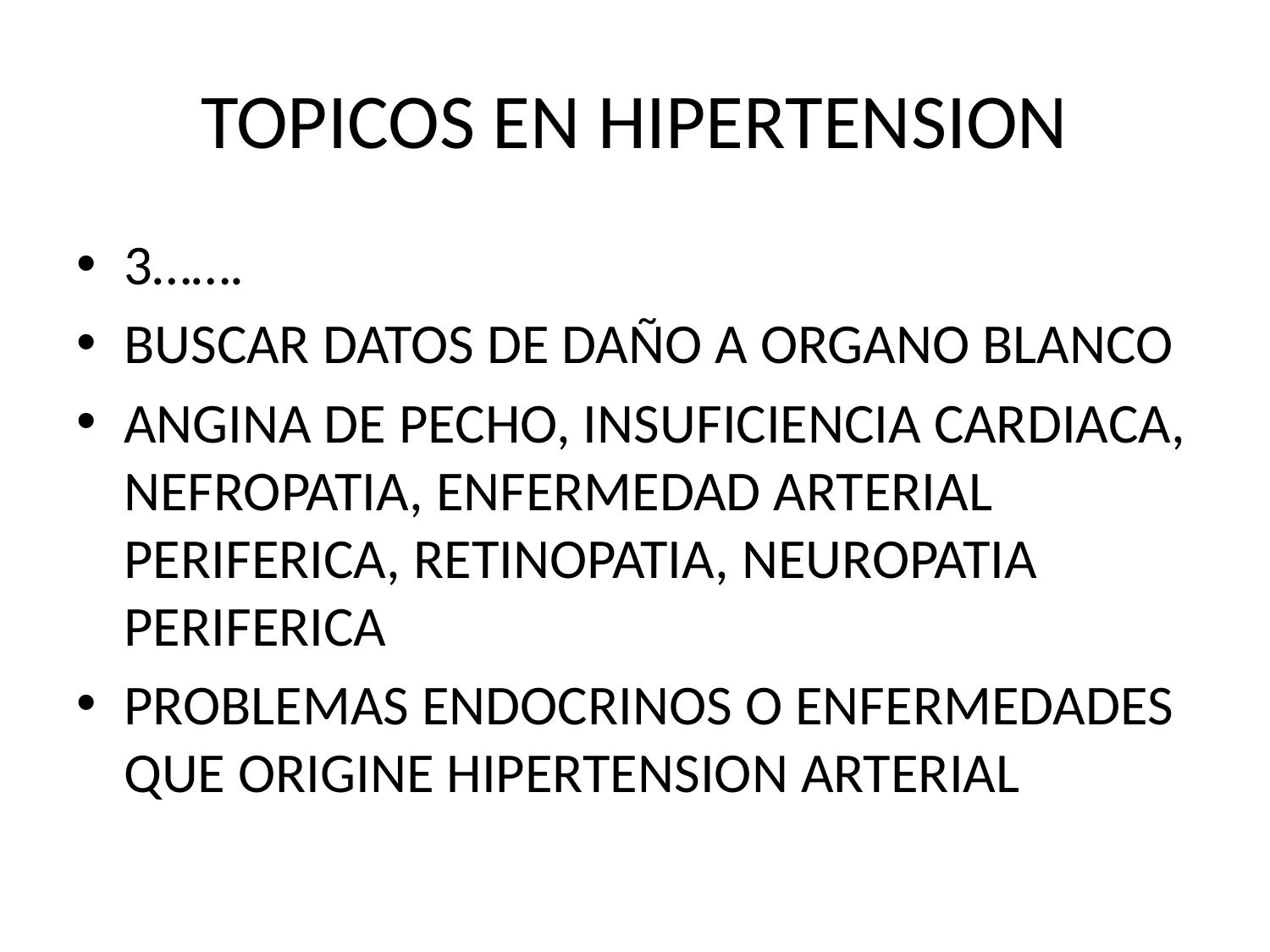

# TOPICOS EN HIPERTENSION
3…….
BUSCAR DATOS DE DAÑO A ORGANO BLANCO
ANGINA DE PECHO, INSUFICIENCIA CARDIACA, NEFROPATIA, ENFERMEDAD ARTERIAL PERIFERICA, RETINOPATIA, NEUROPATIA PERIFERICA
PROBLEMAS ENDOCRINOS O ENFERMEDADES QUE ORIGINE HIPERTENSION ARTERIAL